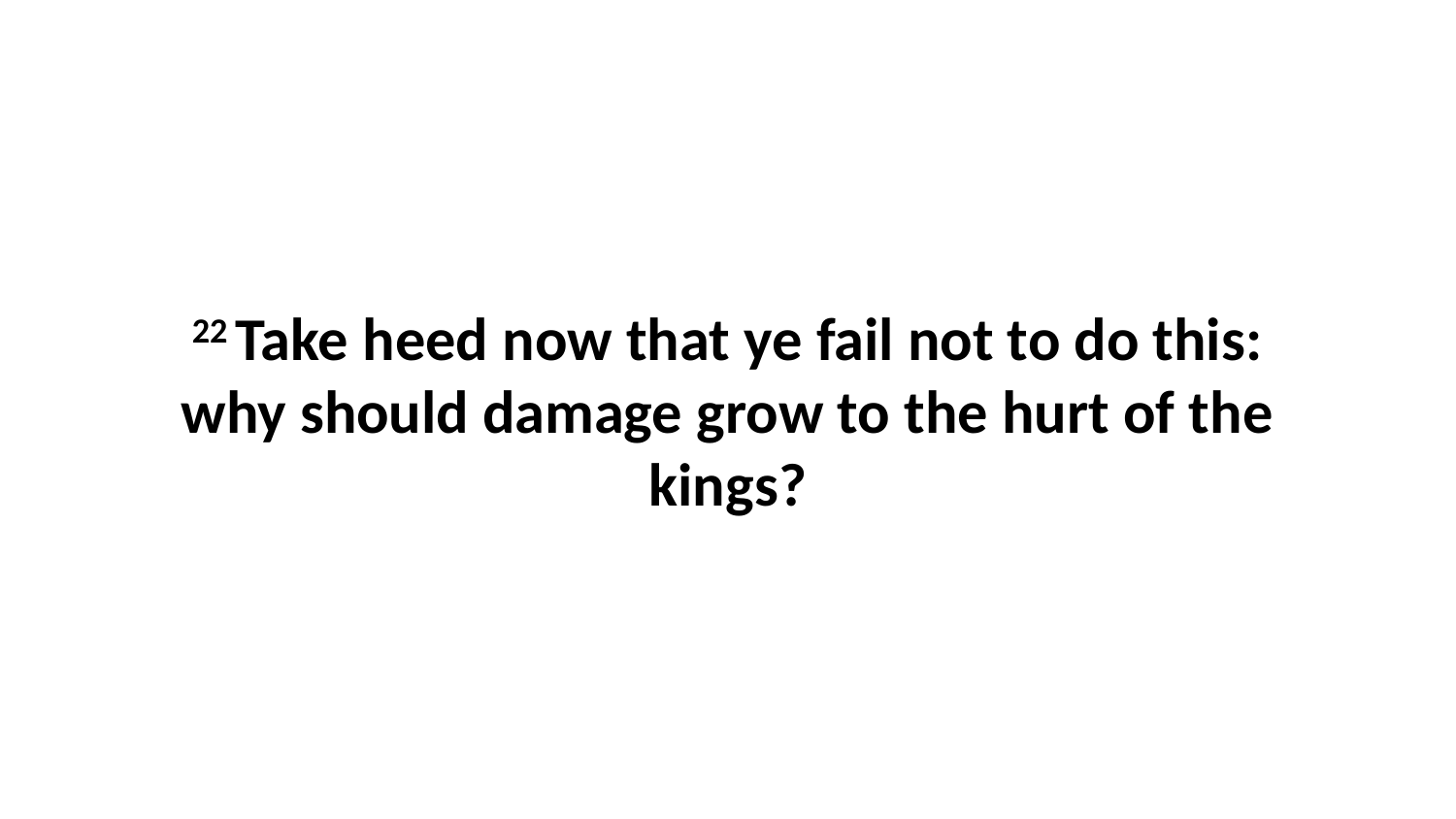

22 Take heed now that ye fail not to do this: why should damage grow to the hurt of the kings?